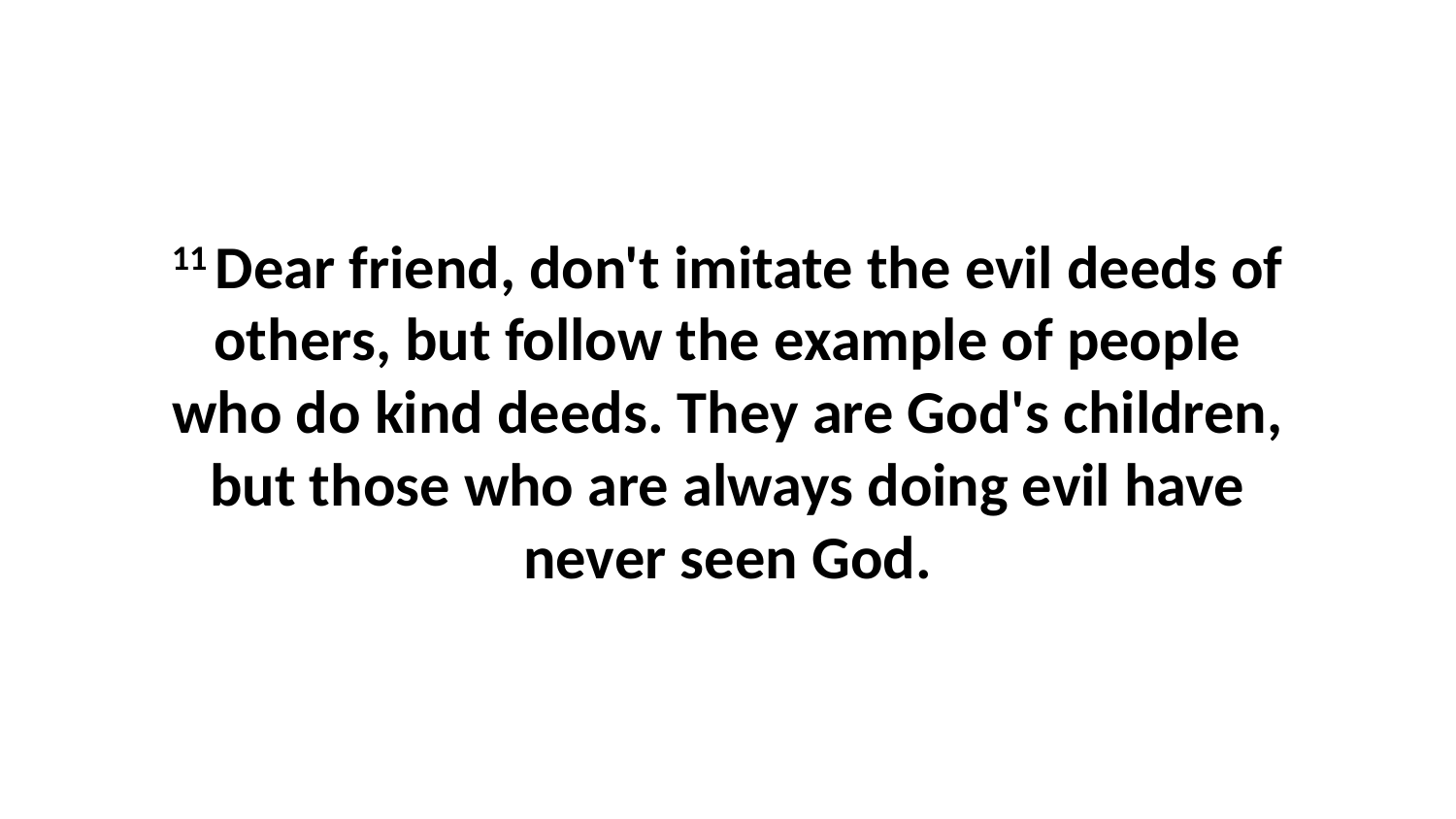

11 Dear friend, don't imitate the evil deeds of others, but follow the example of people who do kind deeds. They are God's children, but those who are always doing evil have never seen God.